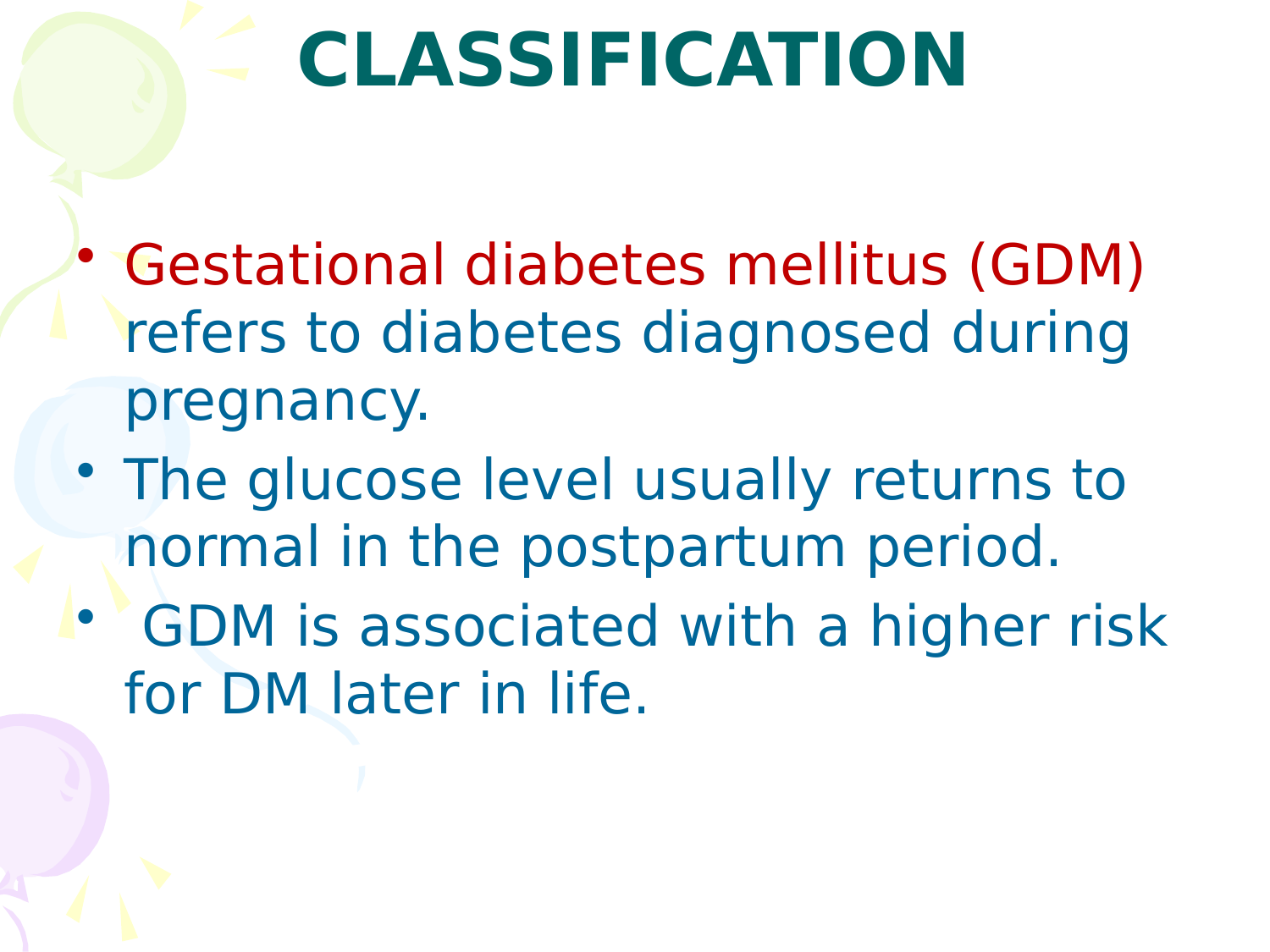

# CLASSIFICATION
Gestational diabetes mellitus (GDM) refers to diabetes diagnosed during pregnancy.
The glucose level usually returns to normal in the postpartum period.
 GDM is associated with a higher risk for DM later in life.